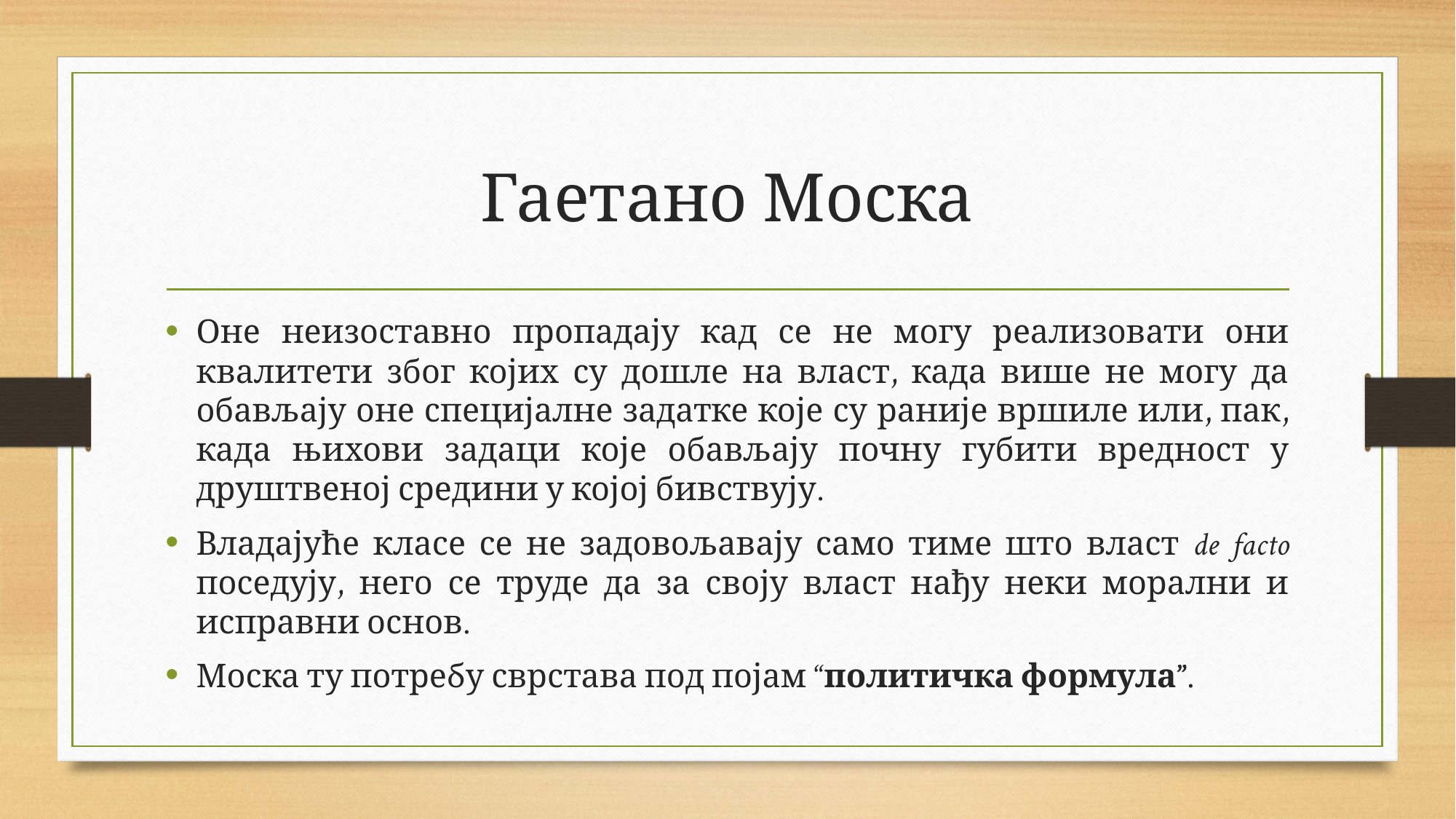

# Гаетано Моска
Оне неизоставно пропадају кад се не могу реализовати они квалитети због којих су дошле на власт, када више не могу да обављају оне специјалне задатке које су раније вршиле или, пак, када њихови задаци које обављају почну губити вредност у друштвеној средини у којој бивствују.
Владајуће класе се не задовољавају само тиме што власт de facto поседују, него се труде да за своју власт нађу неки морални и исправни основ.
Моска ту потребу сврстава под појам “политичка формула”.